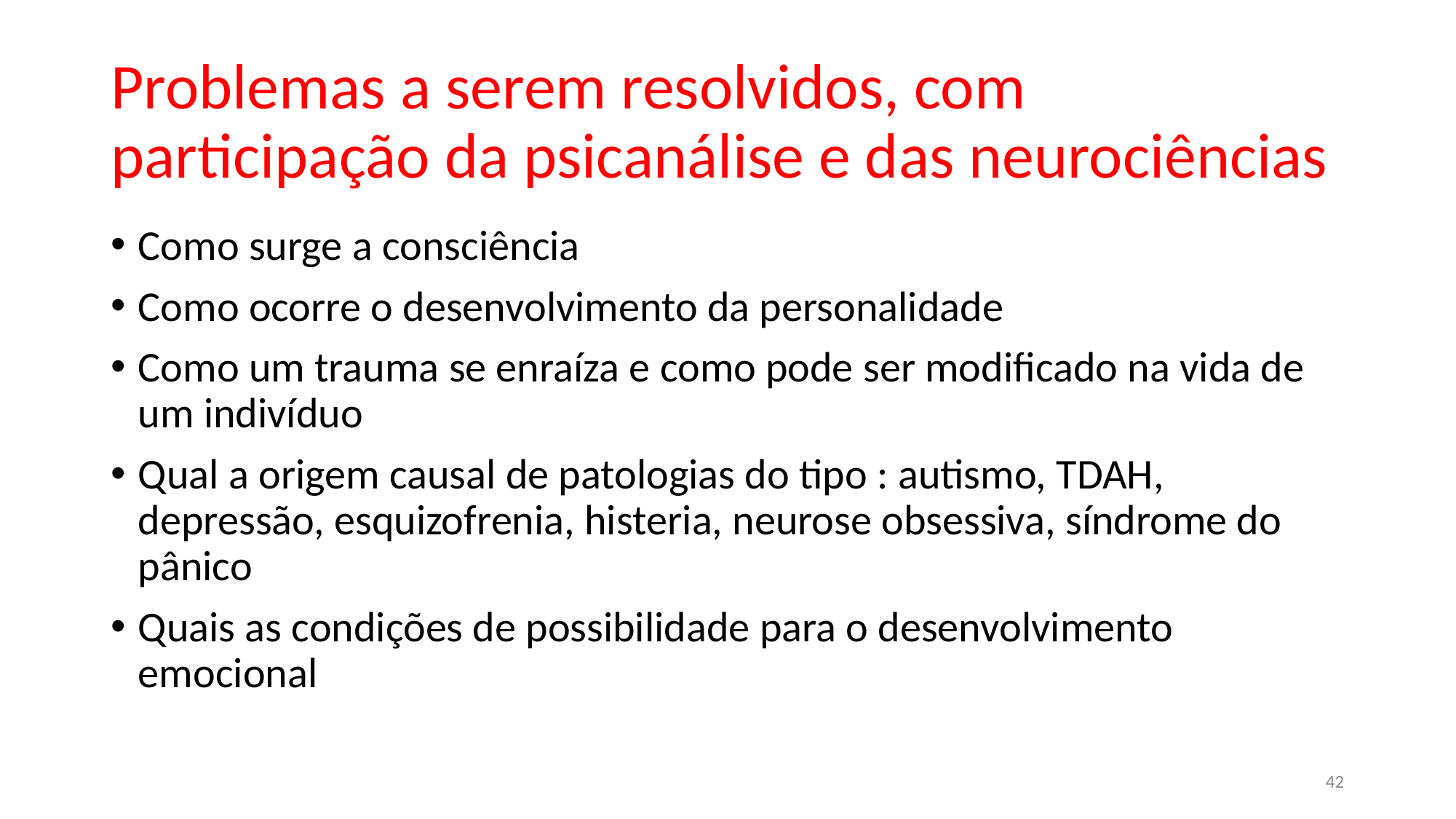

# Problemas a serem resolvidos, com participação da psicanálise e das neurociências
Como surge a consciência
Como ocorre o desenvolvimento da personalidade
Como um trauma se enraíza e como pode ser modificado na vida de um indivíduo
Qual a origem causal de patologias do tipo : autismo, TDAH, depressão, esquizofrenia, histeria, neurose obsessiva, síndrome do pânico
Quais as condições de possibilidade para o desenvolvimento emocional
42